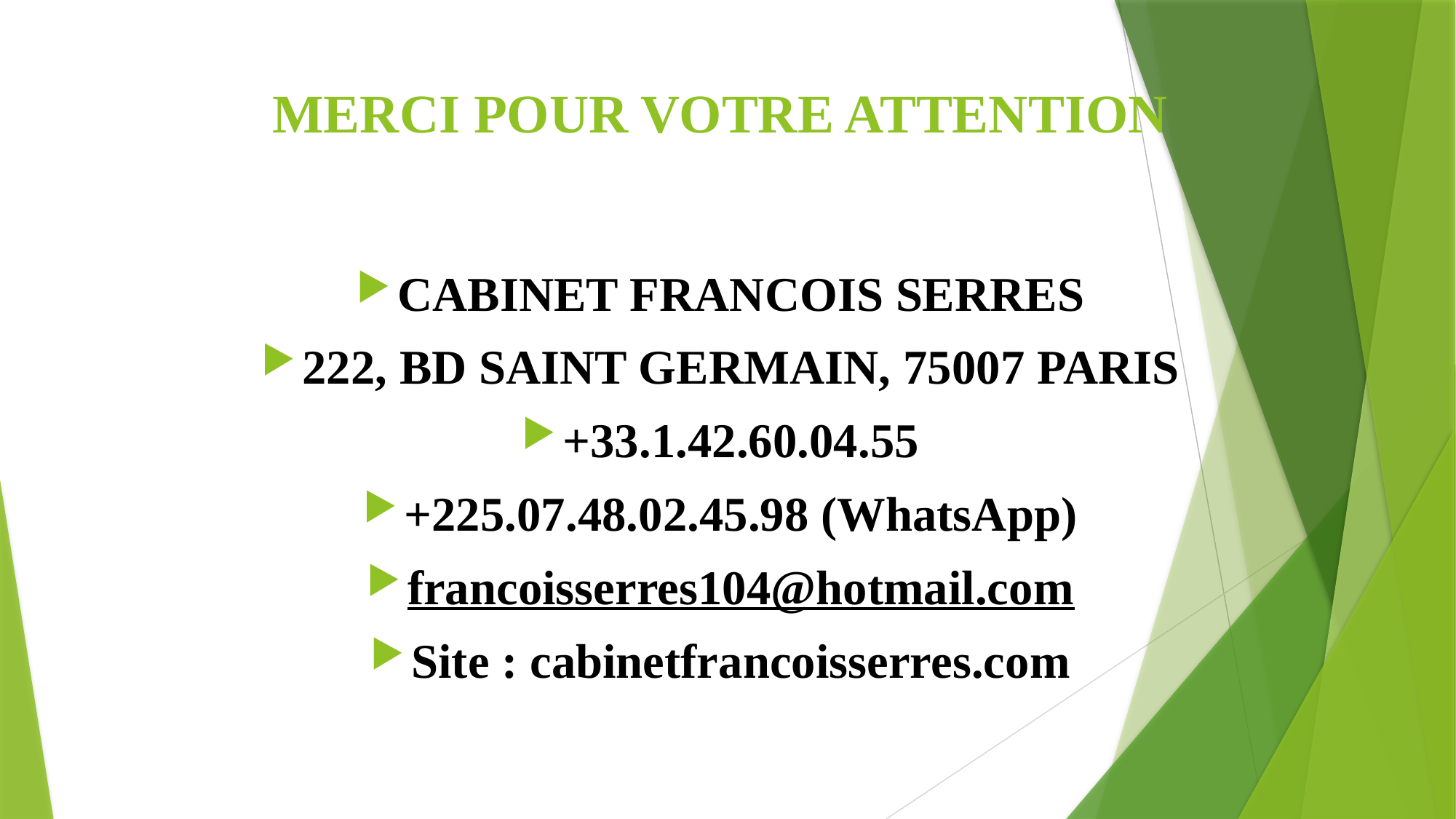

# MERCI POUR VOTRE ATTENTION
CABINET FRANCOIS SERRES
222, BD SAINT GERMAIN, 75007 PARIS
+33.1.42.60.04.55
+225.07.48.02.45.98 (WhatsApp)
francoisserres104@hotmail.com
Site : cabinetfrancoisserres.com